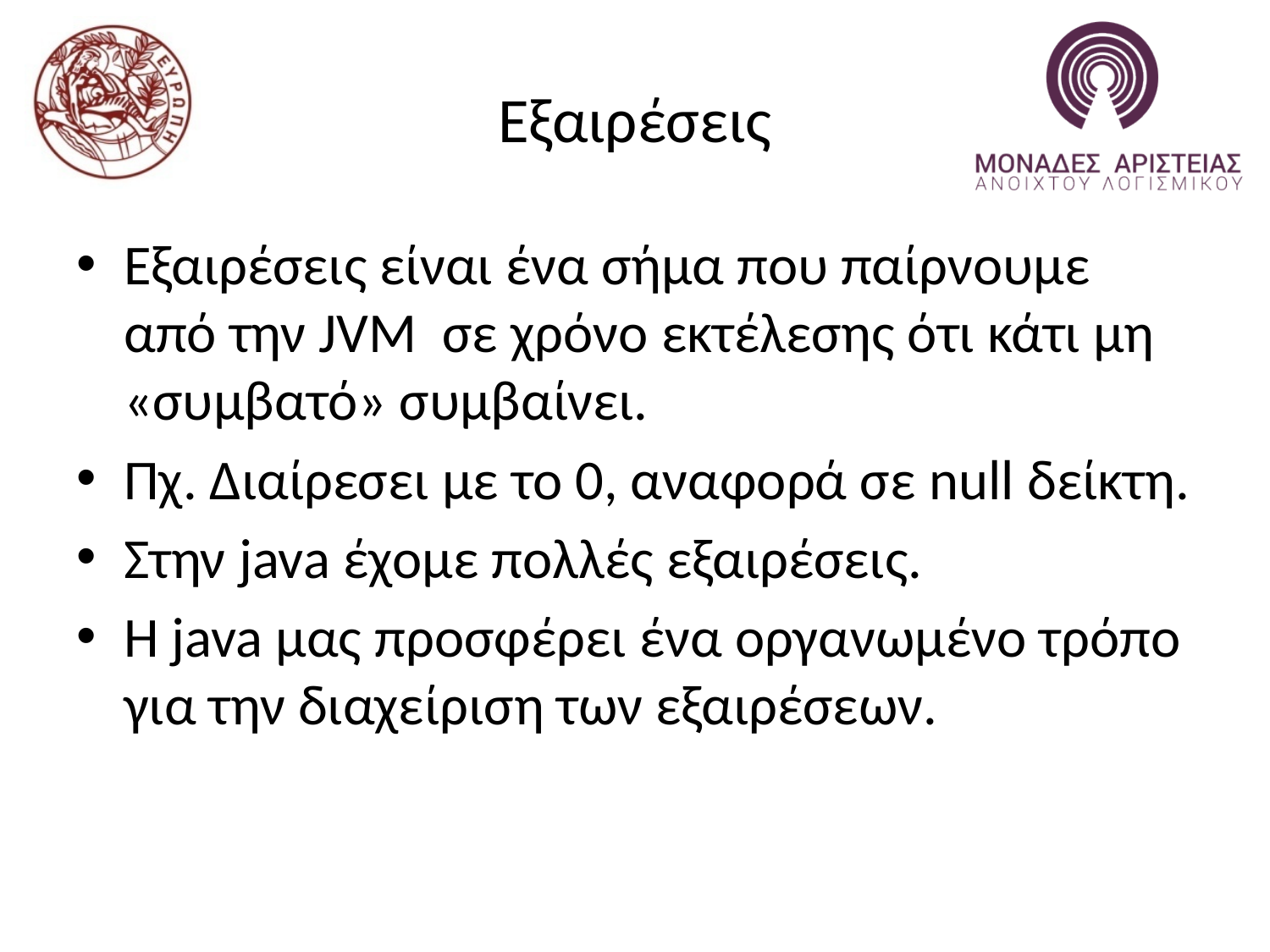

# Εξαιρέσεις
Εξαιρέσεις είναι ένα σήμα που παίρνουμε από την JVM  σε χρόνο εκτέλεσης ότι κάτι μη «συμβατό» συμβαίνει.
Πχ. Διαίρεσει με το 0, αναφορά σε null δείκτη.
Στην java έχομε πολλές εξαιρέσεις.
Η java μας προσφέρει ένα οργανωμένο τρόπο για την διαχείριση των εξαιρέσεων.